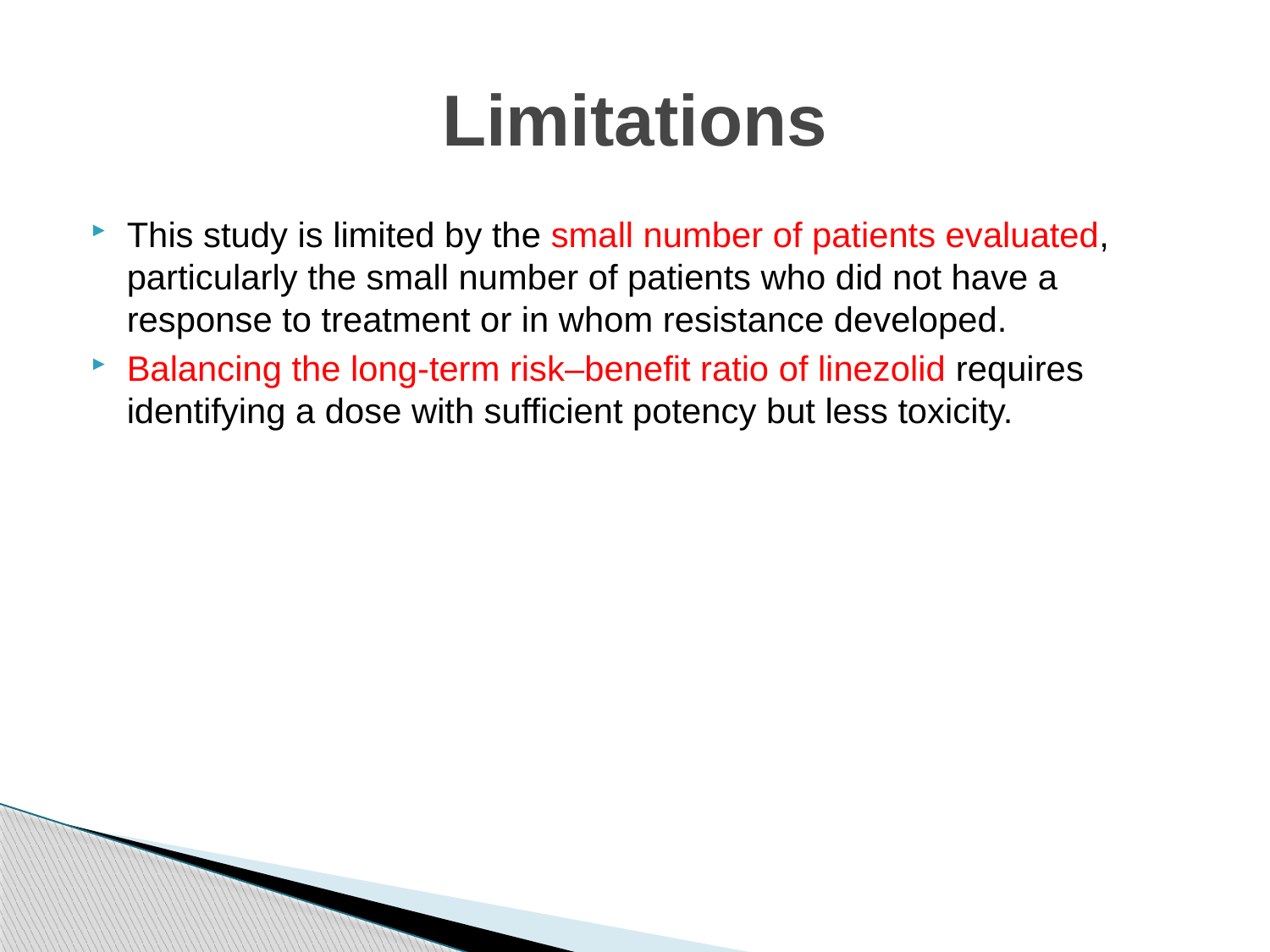

# Limitations
This study is limited by the small number of patients evaluated, particularly the small number of patients who did not have a response to treatment or in whom resistance developed.
Balancing the long-term risk–benefit ratio of linezolid requires identifying a dose with sufficient potency but less toxicity.